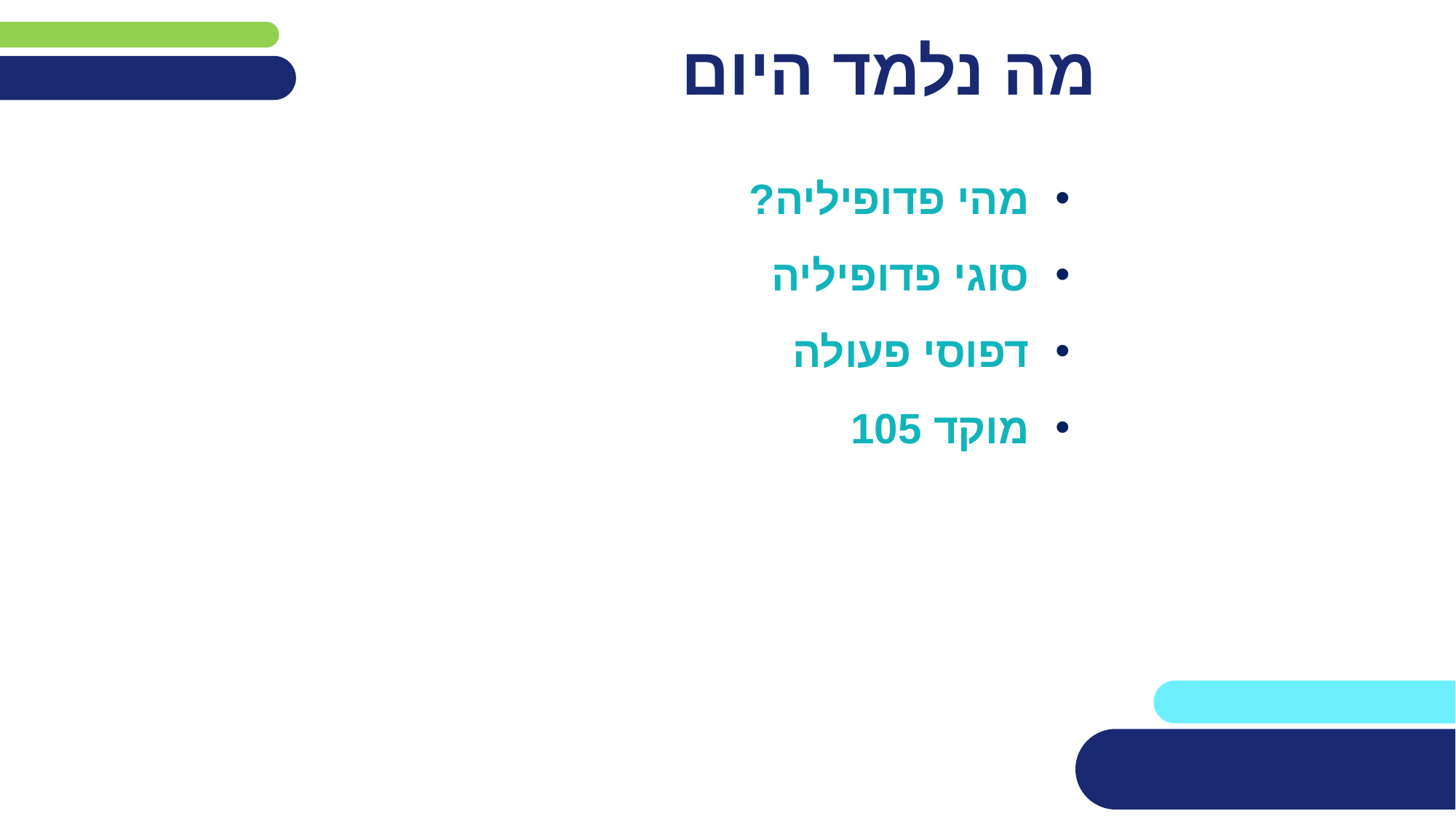

# מה נלמד היום

מהי פדופיליה?
סוגי פדופיליה
דפוסי פעולה
מוקד 105